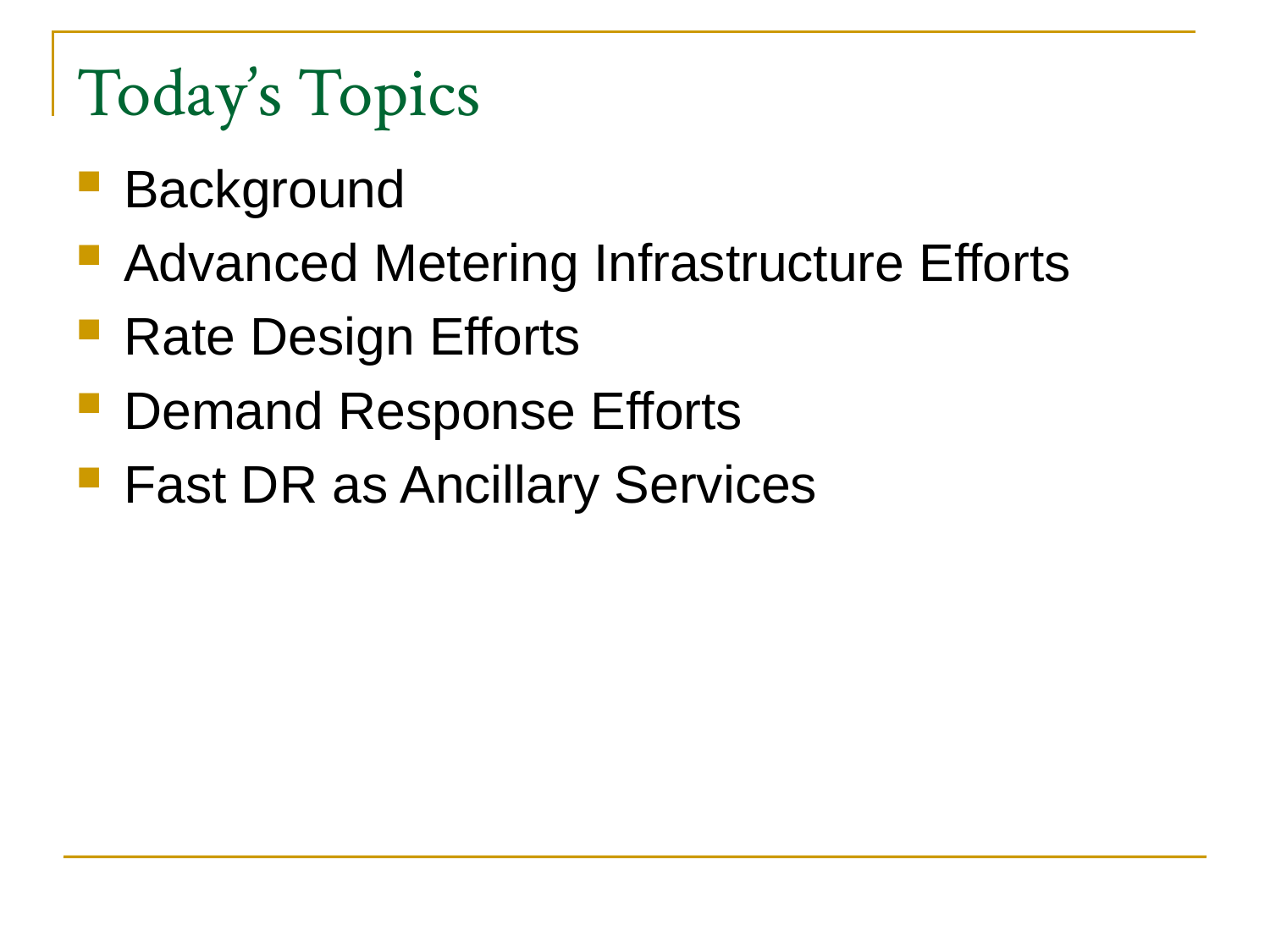

# Today’s Topics
Background
Advanced Metering Infrastructure Efforts
Rate Design Efforts
Demand Response Efforts
Fast DR as Ancillary Services